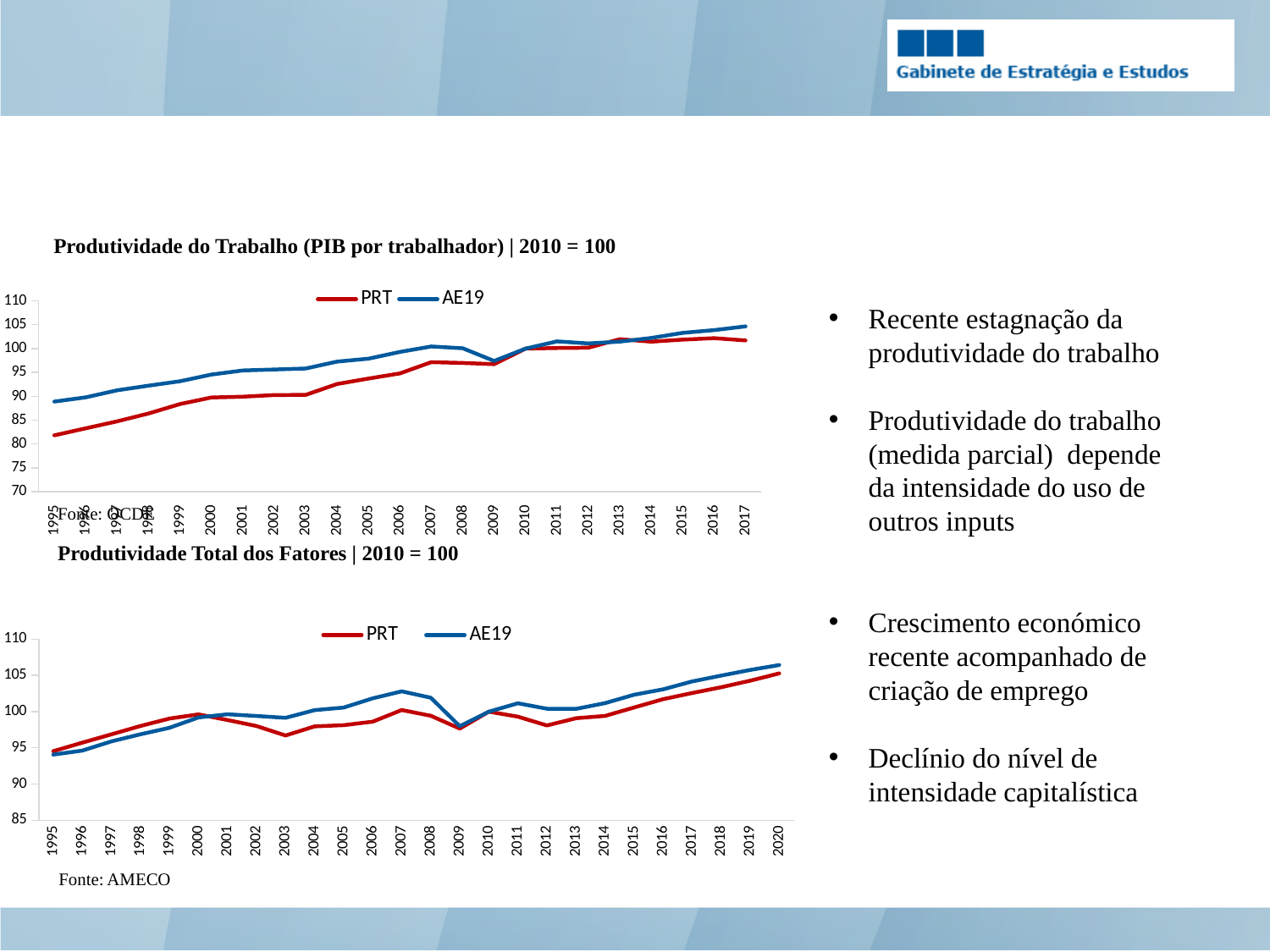

Produtividade do Trabalho (PIB por trabalhador) | 2010 = 100

Fonte: OCDE

Produtividade Total dos Fatores | 2010 = 100

Recente estagnação da produtividade do trabalho

Produtividade do trabalho (medida parcial)  depende da intensidade do uso de outros inputs

Crescimento económico recente acompanhado de criação de emprego

Declínio do nível de intensidade capitalística

### Chart

| Category | PRT |  |
|---|---|---|
| 1995 | 81.820644 | 88.890887 |
| 1996 | 83.286068 | 89.781397 |
| 1997 | 84.751439 | 91.258386 |
| 1998 | 86.388812 | 92.232161 |
| 1999 | 88.381393 | 93.156752 |
| 2000 | 89.752643 | 94.555153 |
| 2001 | 89.923182 | 95.418577 |
| 2002 | 90.265401 | 95.615774 |
| 2003 | 90.294268 | 95.822211 |
| 2004 | 92.583658 | 97.272292 |
| 2005 | 93.723403 | 97.888692 |
| 2006 | 94.804627 | 99.300628 |
| 2007 | 97.153434 | 100.44565 |
| 2008 | 96.991631 | 100.07106 |
| 2009 | 96.739392 | 97.411298 |
| 2010 | 100.0 | 100.0 |
| 2011 | 100.117342 | 101.513995 |
| 2012 | 100.179843 | 101.081798 |
| 2013 | 101.969608 | 101.456634 |
| 2014 | 101.44831 | 102.22895 |
| 2015 | 101.878276 | 103.289973 |
| 2016 | 102.187785 | 103.866829 |
| 2017 | 101.709208 | 104.656227 |

### Chart

| Category | PRT |  |
|---|---|---|
| 1995 | 94.5399573 | 94.0710905 |
| 1996 | 95.7164444 | 94.6183509 |
| 1997 | 96.8707229 | 95.8912108 |
| 1998 | 98.0188903 | 96.8722666 |
| 1999 | 99.0477995 | 97.7700509 |
| 2000 | 99.6293229 | 99.1996457 |
| 2001 | 98.8482789 | 99.6439997 |
| 2002 | 98.0240149 | 99.4086103 |
| 2003 | 96.7117528 | 99.1554238 |
| 2004 | 97.9700785 | 100.2142741 |
| 2005 | 98.1385774 | 100.5632038 |
| 2006 | 98.6206853 | 101.8393268 |
| 2007 | 100.2315624 | 102.8084748 |
| 2008 | 99.432162 | 101.9227057 |
| 2009 | 97.665594 | 97.9911366 |
| 2010 | 100.0 | 100.0 |
| 2011 | 99.3128415 | 101.1616955 |
| 2012 | 98.0940155 | 100.4052592 |
| 2013 | 99.0960217 | 100.3877638 |
| 2014 | 99.4139951 | 101.1828666 |
| 2015 | 100.5794034 | 102.3405519 |
| 2016 | 101.7285339 | 103.0852362 |
| 2017 | 102.5720567 | 104.1751462 |
| 2018 | 103.3745531 | 104.9813965 |
| 2019 | 104.2764554 | 105.7577847 |
| 2020 | 105.2836689 | 106.4348181 |
#
Fonte: AMECO